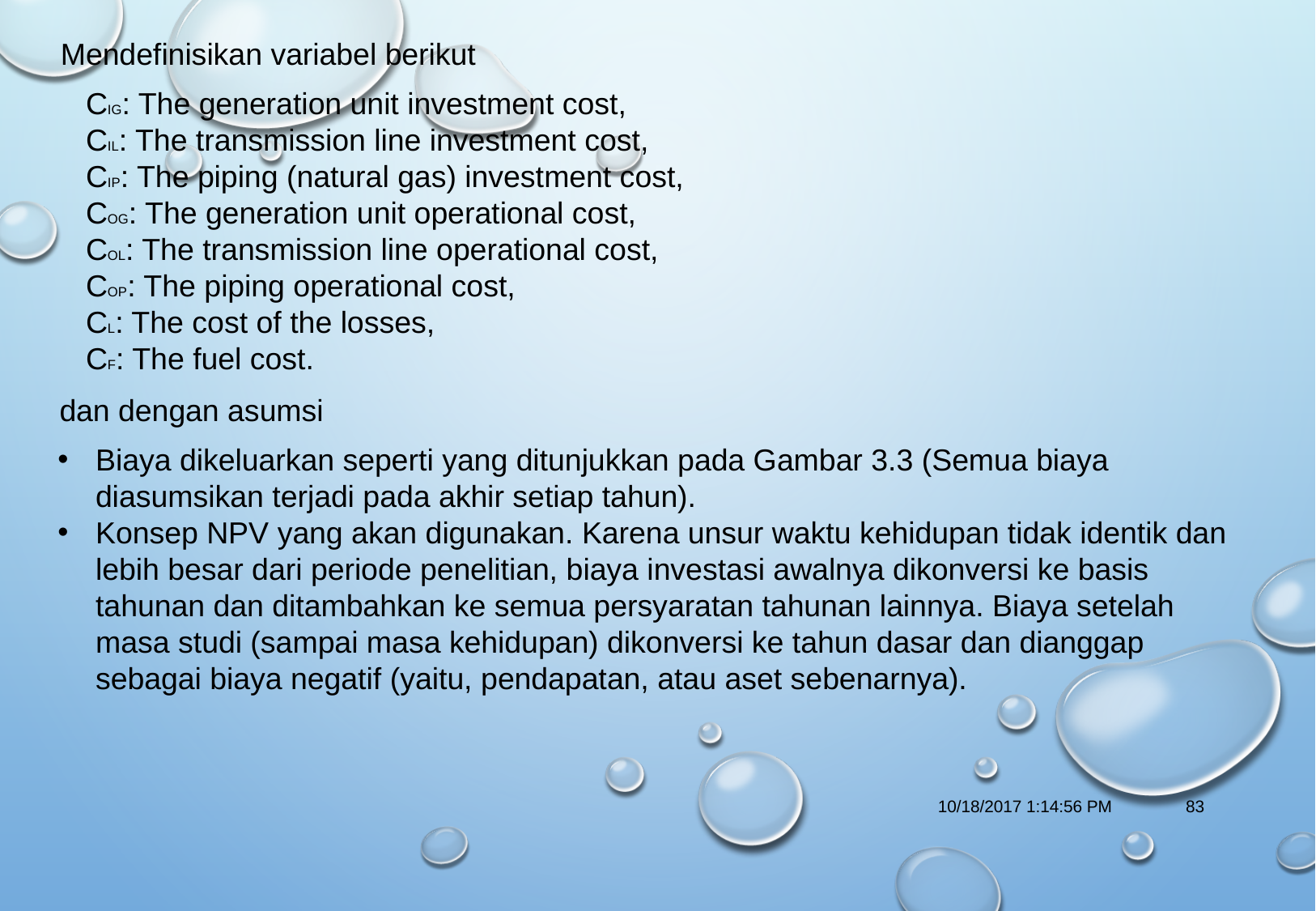

Mendefinisikan variabel berikut
CIG: The generation unit investment cost,
CIL: The transmission line investment cost,
CIP: The piping (natural gas) investment cost,
COG: The generation unit operational cost,
COL: The transmission line operational cost,
COP: The piping operational cost,
CL: The cost of the losses,
CF: The fuel cost.
dan dengan asumsi
Biaya dikeluarkan seperti yang ditunjukkan pada Gambar 3.3 (Semua biaya diasumsikan terjadi pada akhir setiap tahun).
Konsep NPV yang akan digunakan. Karena unsur waktu kehidupan tidak identik dan lebih besar dari periode penelitian, biaya investasi awalnya dikonversi ke basis tahunan dan ditambahkan ke semua persyaratan tahunan lainnya. Biaya setelah masa studi (sampai masa kehidupan) dikonversi ke tahun dasar dan dianggap sebagai biaya negatif (yaitu, pendapatan, atau aset sebenarnya).
10/18/2017 1:14:56 PM
83